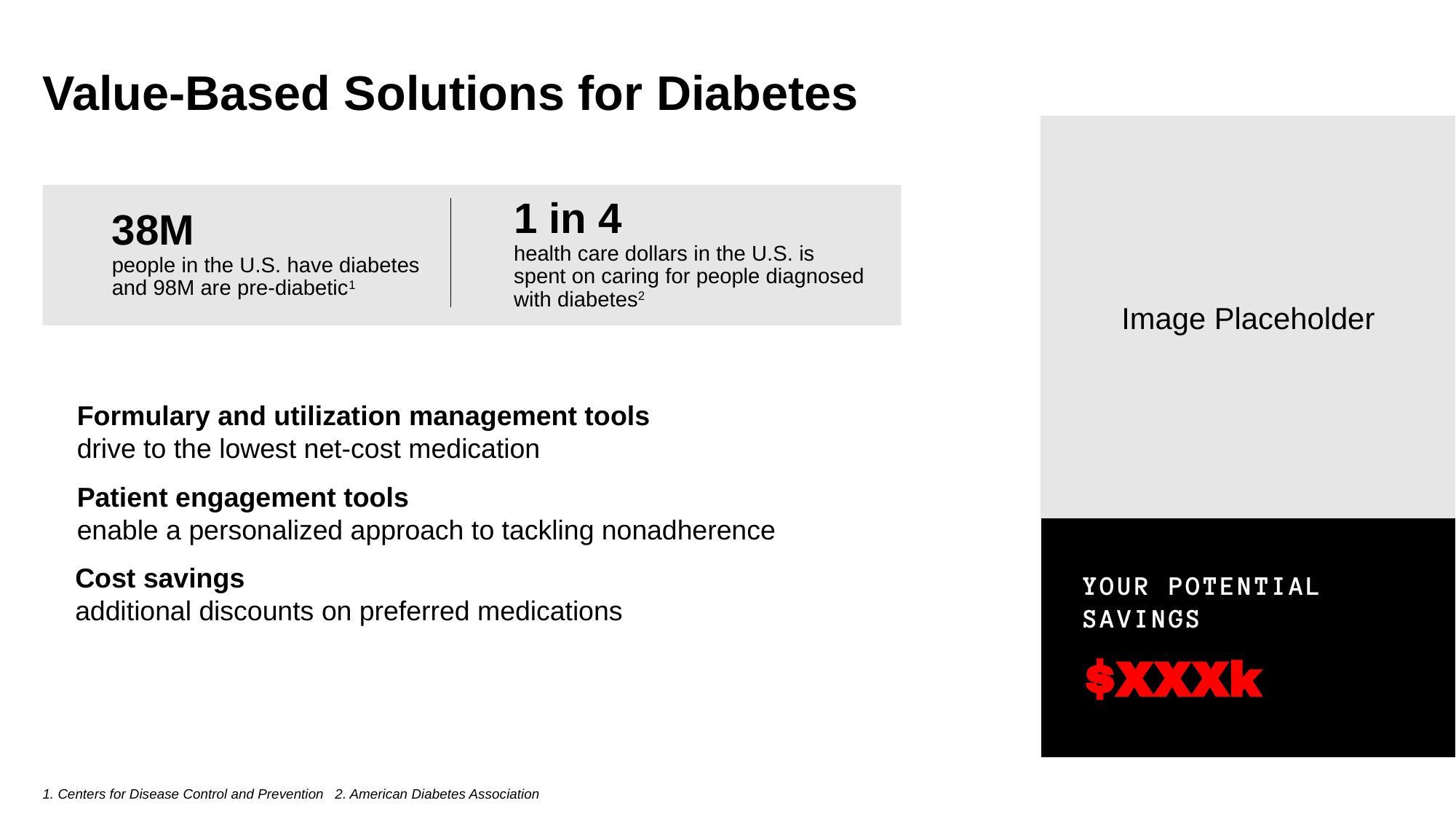

# Value-Based Solutions for Diabetes
Image Placeholder

1 in 4
health care dollars in the U.S. is spent on caring for people diagnosed with diabetes2
38M
people in the U.S. have diabetes and 98M are pre-diabetic1
Formulary and utilization management tools drive to the lowest net-cost medication
Patient engagement tools
enable a personalized approach to tackling nonadherence

Cost savings
additional discounts on preferred medications
YOUR POTENTIAL SAVINGS
$XXXk
1. Centers for Disease Control and Prevention   2. American Diabetes Association